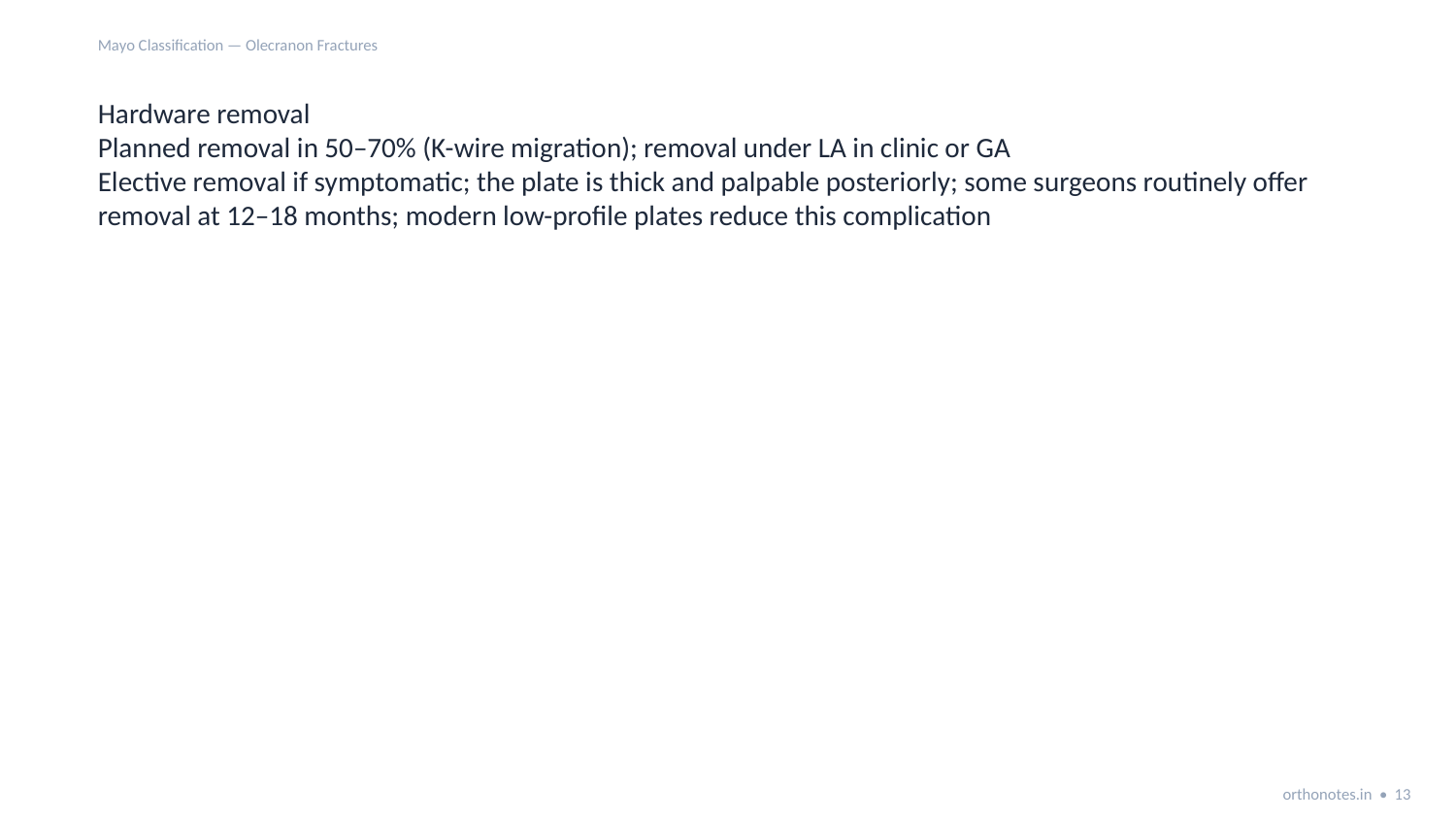

Mayo Classification — Olecranon Fractures
Hardware removal
Planned removal in 50–70% (K-wire migration); removal under LA in clinic or GA
Elective removal if symptomatic; the plate is thick and palpable posteriorly; some surgeons routinely offer removal at 12–18 months; modern low-profile plates reduce this complication
orthonotes.in  •  13